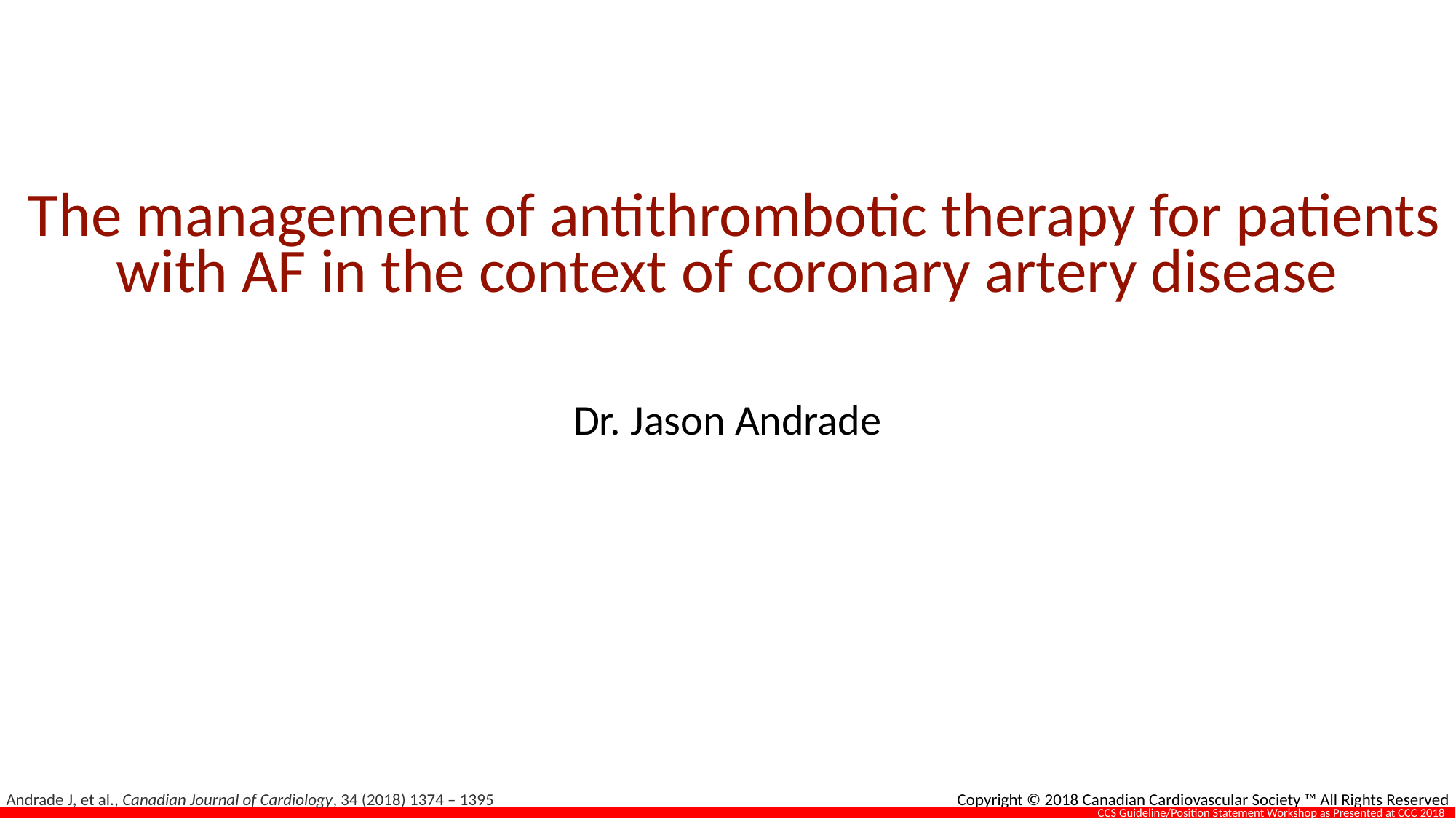

# The management of antithrombotic therapy for patients with AF in the context of coronary artery disease
Dr. Jason Andrade